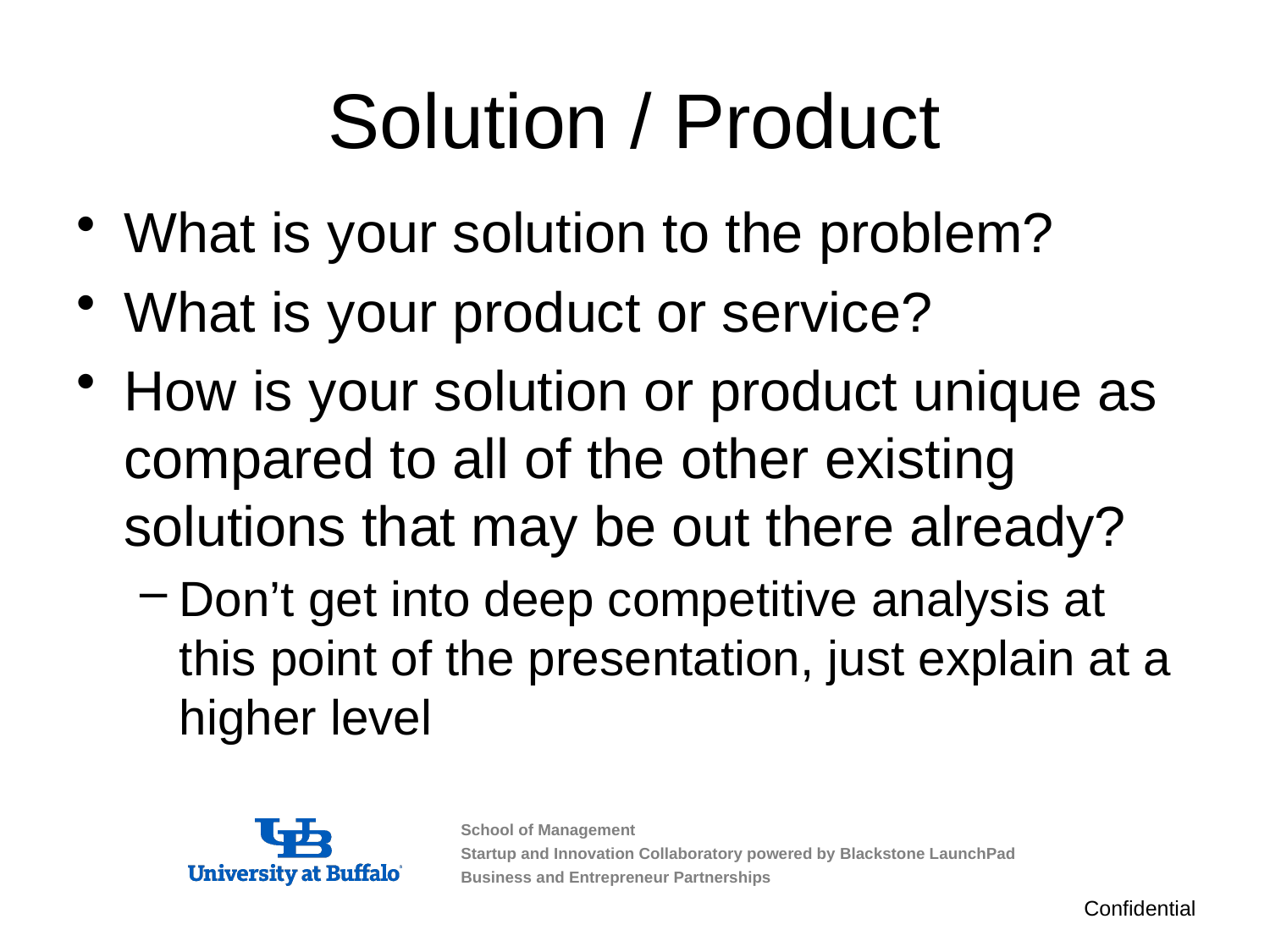

# Solution / Product
What is your solution to the problem?
What is your product or service?
How is your solution or product unique as compared to all of the other existing solutions that may be out there already?
Don’t get into deep competitive analysis at this point of the presentation, just explain at a higher level